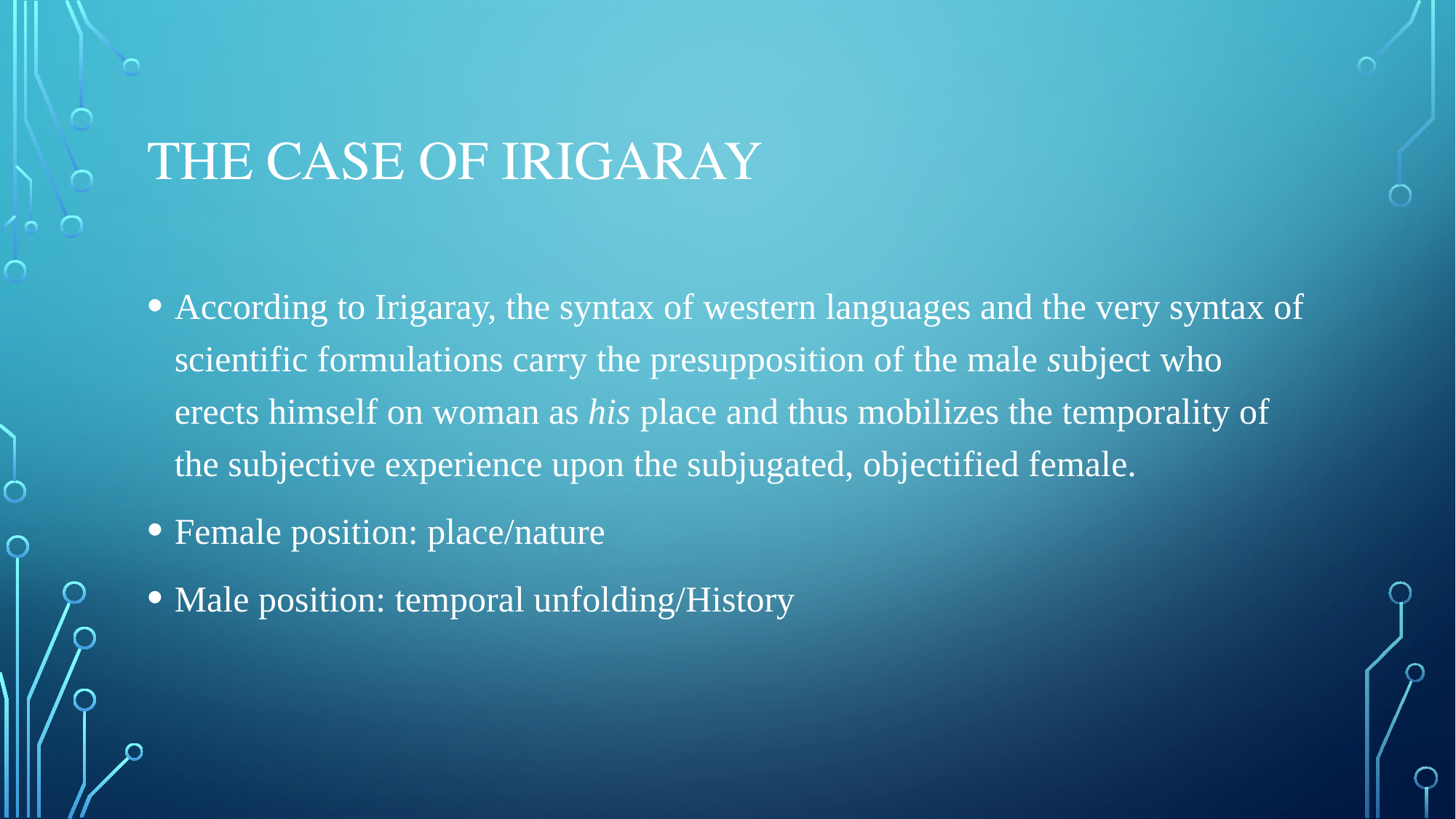

# The case of ırıgaray
According to Irigaray, the syntax of western languages and the very syntax of scientific formulations carry the presupposition of the male subject who erects himself on woman as his place and thus mobilizes the temporality of the subjective experience upon the subjugated, objectified female.
Female position: place/nature
Male position: temporal unfolding/History